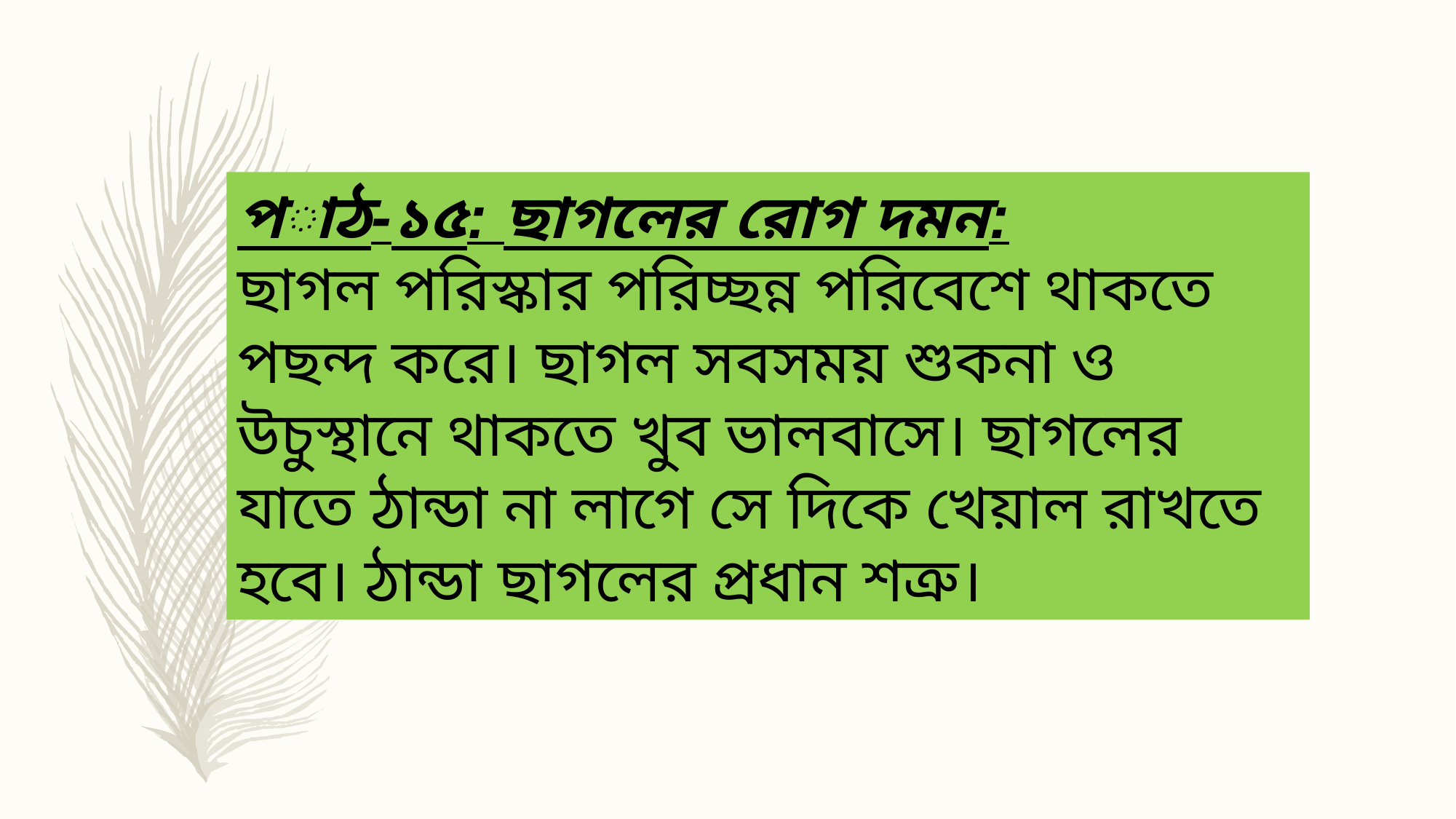

পাঠ-১৫: ছাগলের রোগ দমন:
ছাগল পরিস্কার পরিচ্ছন্ন পরিবেশে থাকতে পছন্দ করে। ছাগল সবসময় শুকনা ও উচুস্থানে থাকতে খুব ভালবাসে। ছাগলের যাতে ঠান্ডা না লাগে সে দিকে খেয়াল রাখতে হবে। ঠান্ডা ছাগলের প্রধান শত্রু।